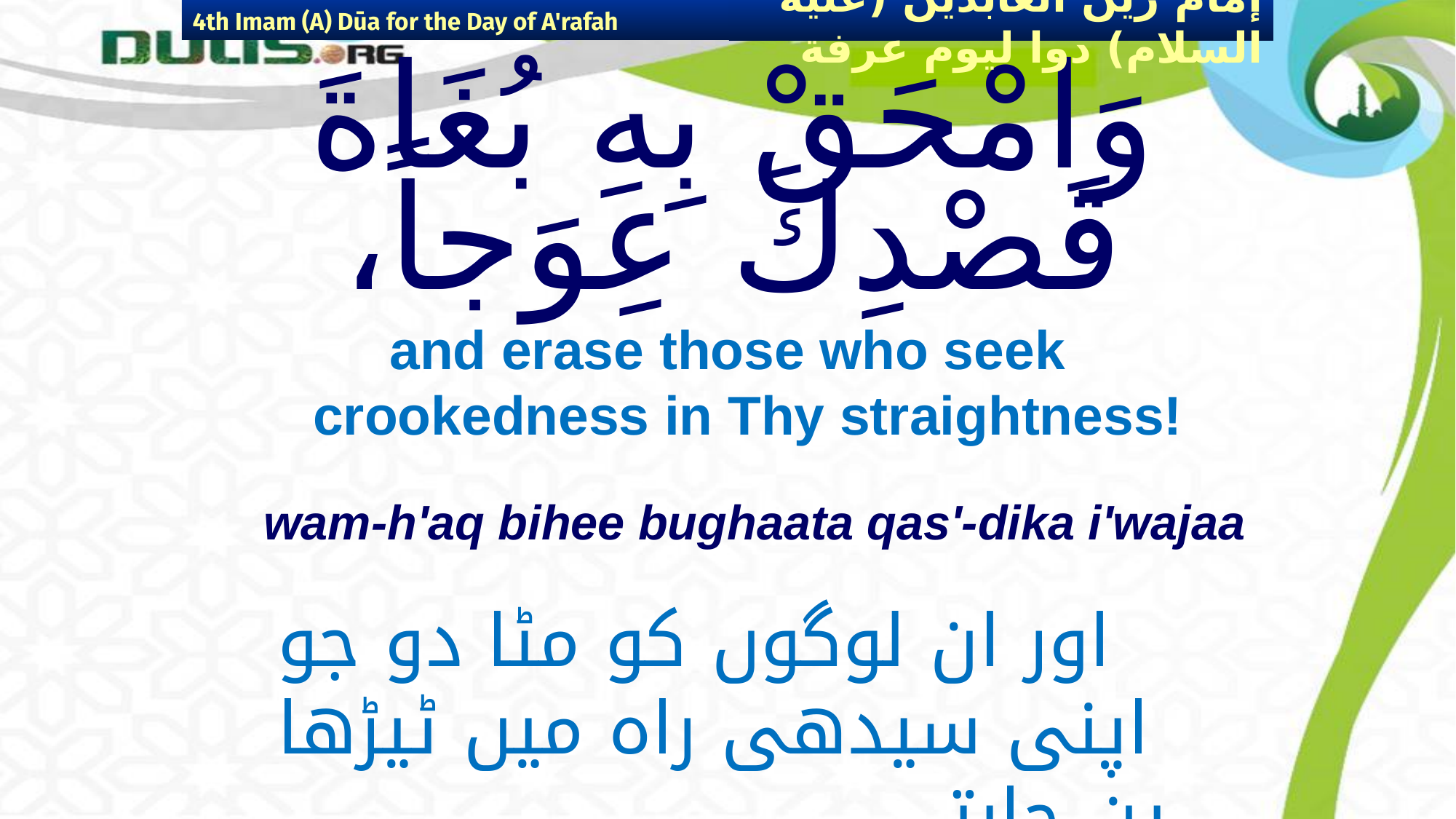

4th Imam (A) Dūa for the Day of A'rafah
إمام زين العابدين (عليه السلام) دوا ليوم عرفة
# وَامْحَقْ بِهِ بُغَاةَ قَصْدِكَ عِوَجاً،
and erase those who seek crookedness in Thy straightness!
wam-h'aq bihee bughaata qas'-dika i'wajaa
اور ان لوگوں کو مٹا دو جو اپنی سیدھی راہ میں ٹیڑھا
                          پن چاہتے ہیں